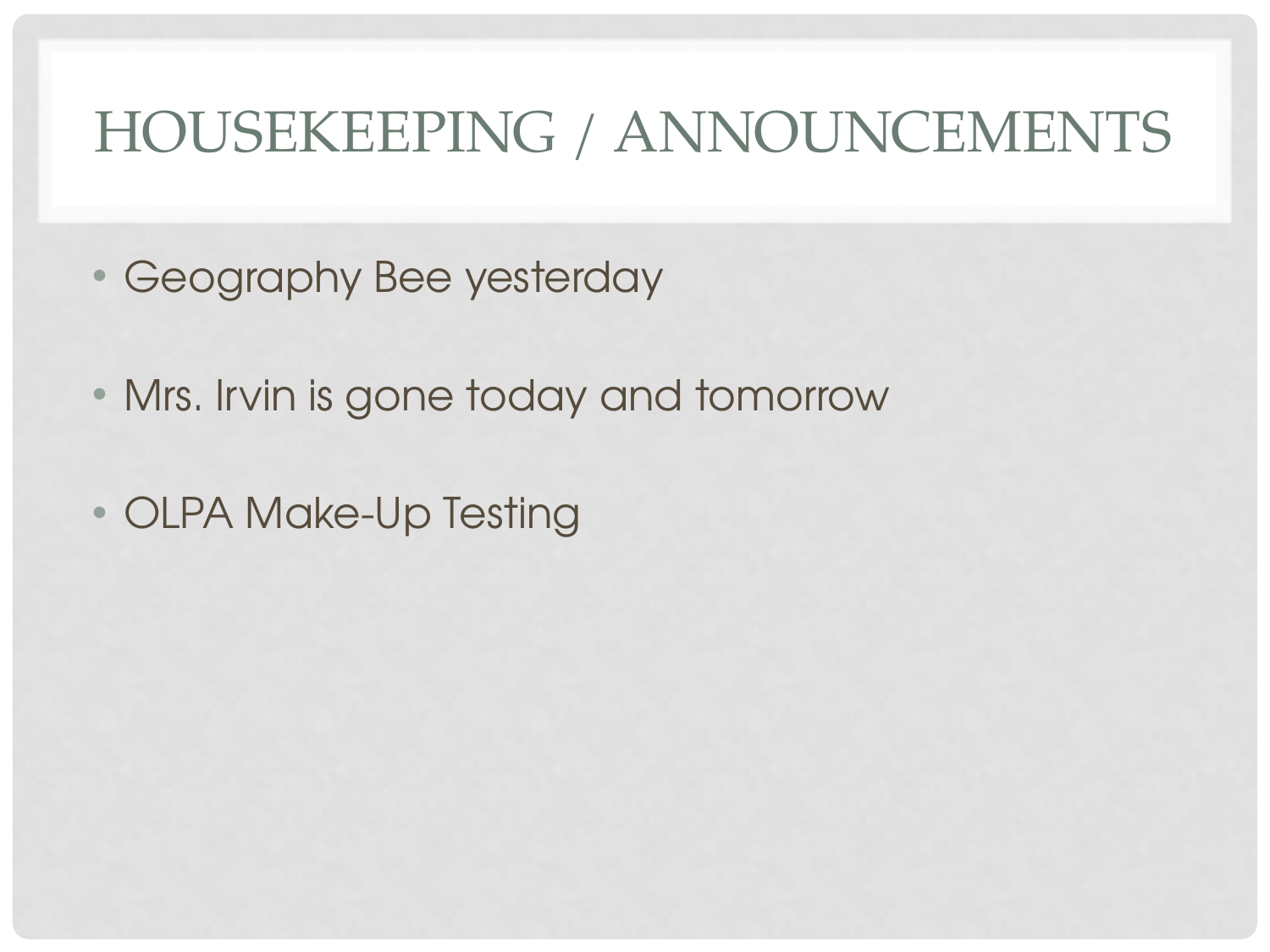

# Housekeeping / Announcements
Geography Bee yesterday

Mrs. Irvin is gone today and tomorrow

OLPA Make-Up Testing